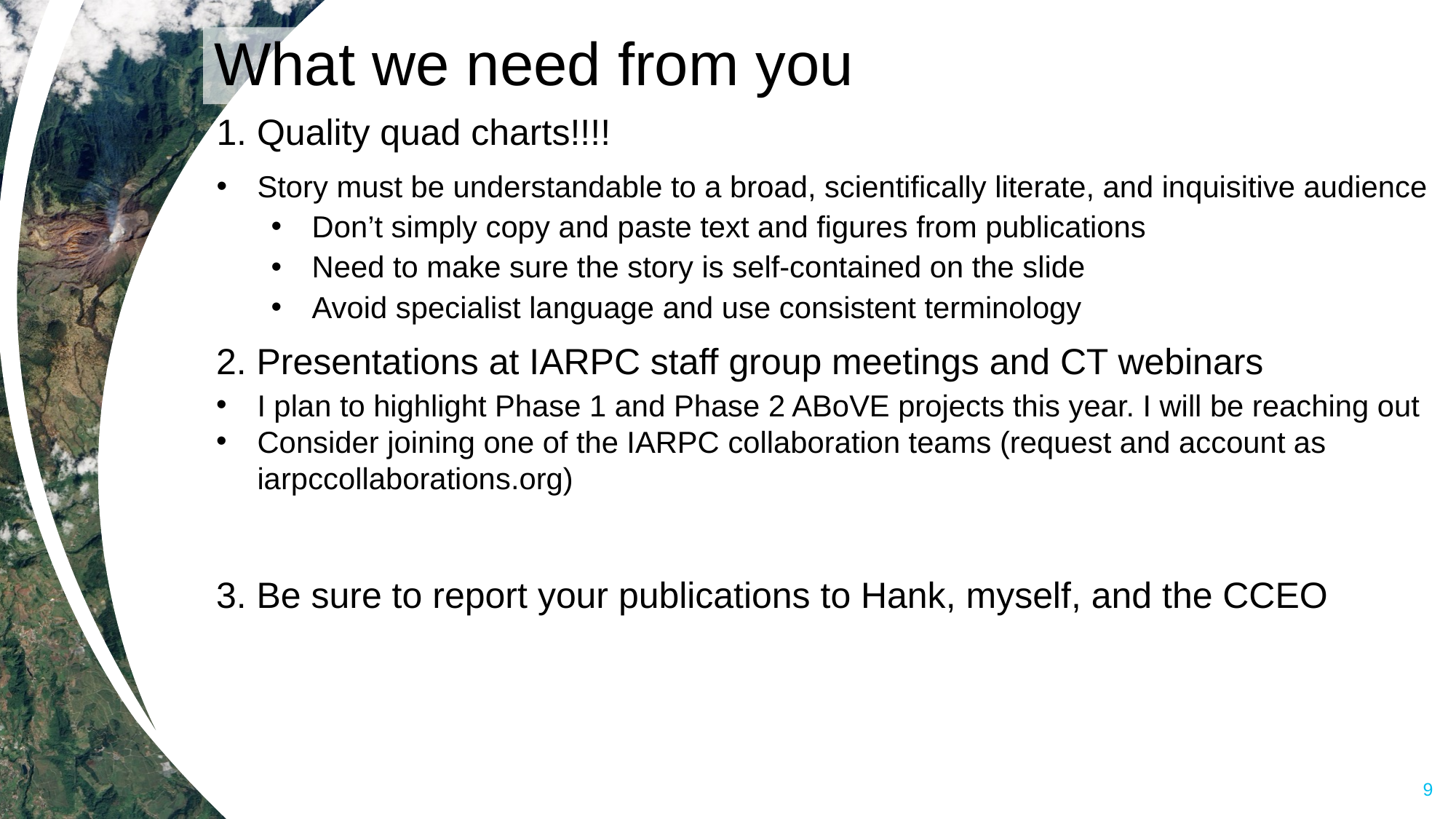

# What we need from you
1. Quality quad charts!!!!
Story must be understandable to a broad, scientifically literate, and inquisitive audience
Don’t simply copy and paste text and figures from publications
Need to make sure the story is self-contained on the slide
Avoid specialist language and use consistent terminology
2. Presentations at IARPC staff group meetings and CT webinars
I plan to highlight Phase 1 and Phase 2 ABoVE projects this year. I will be reaching out
Consider joining one of the IARPC collaboration teams (request and account as iarpccollaborations.org)
3. Be sure to report your publications to Hank, myself, and the CCEO
9